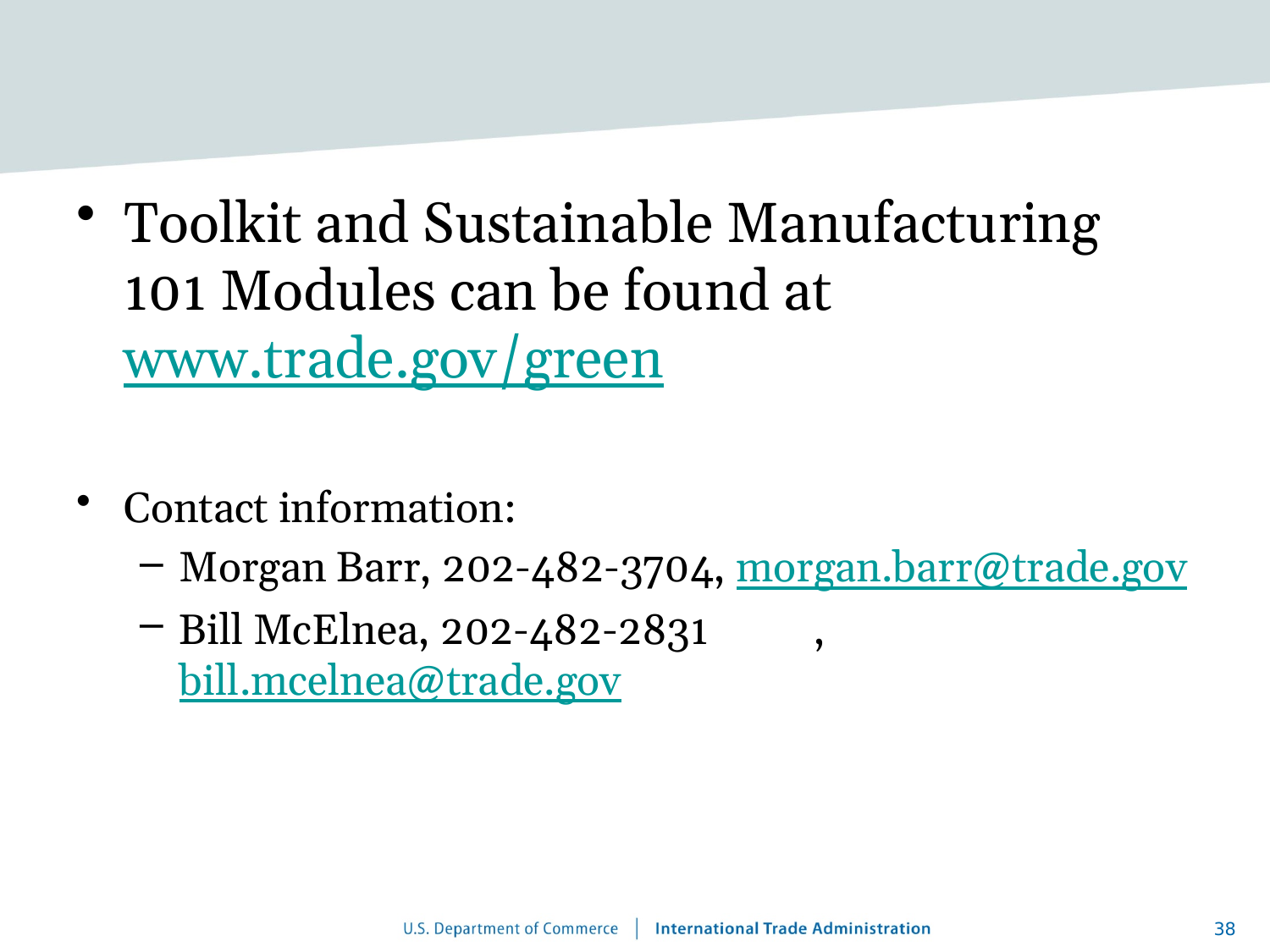

Toolkit and Sustainable Manufacturing 101 Modules can be found at www.trade.gov/green

Contact information:
Morgan Barr, 202-482-3704, morgan.barr@trade.gov
Bill McElnea, 202-482-2831	, bill.mcelnea@trade.gov

38